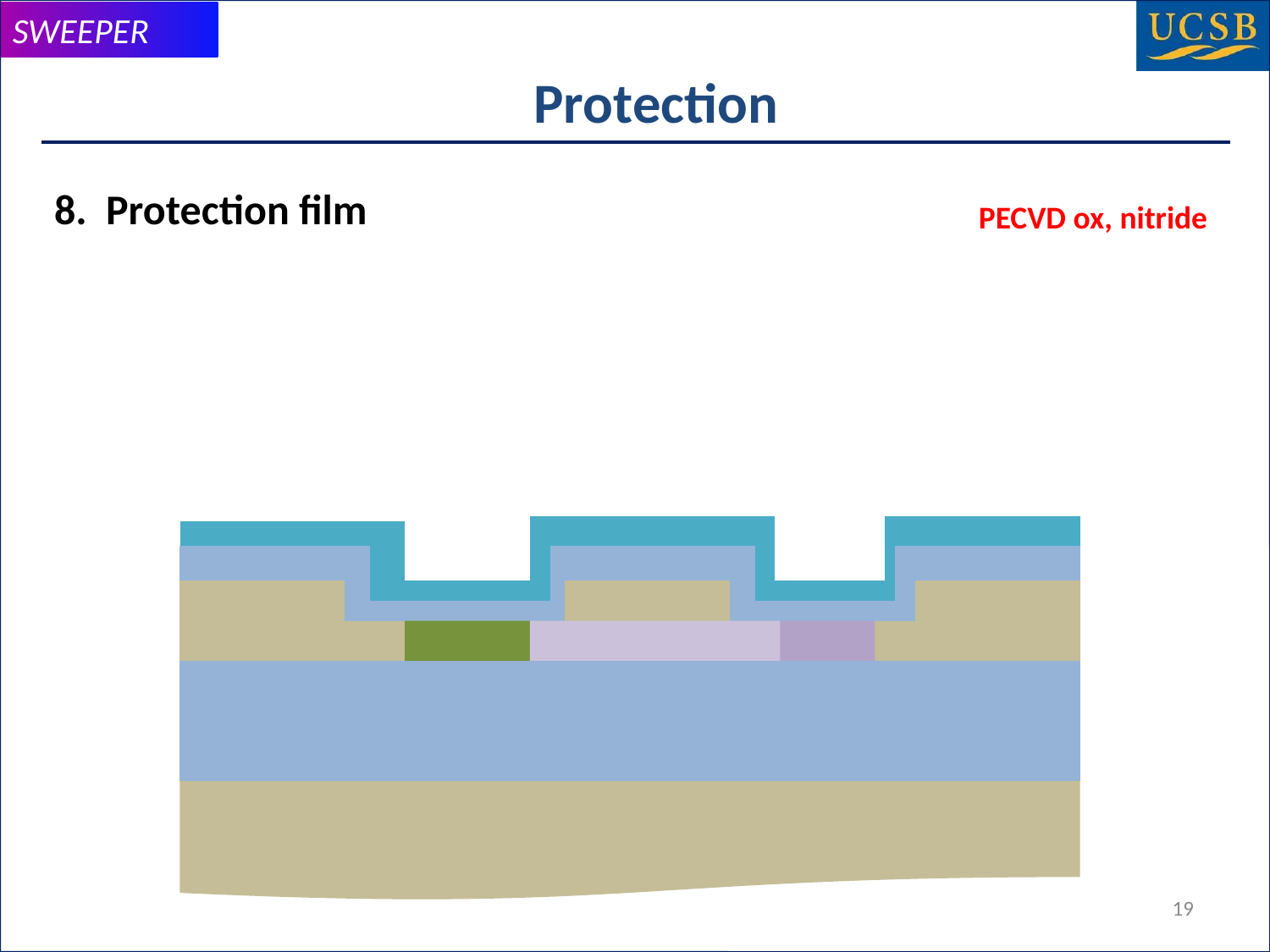

# Protection
8.  Protection film
PECVD ox, nitride

19